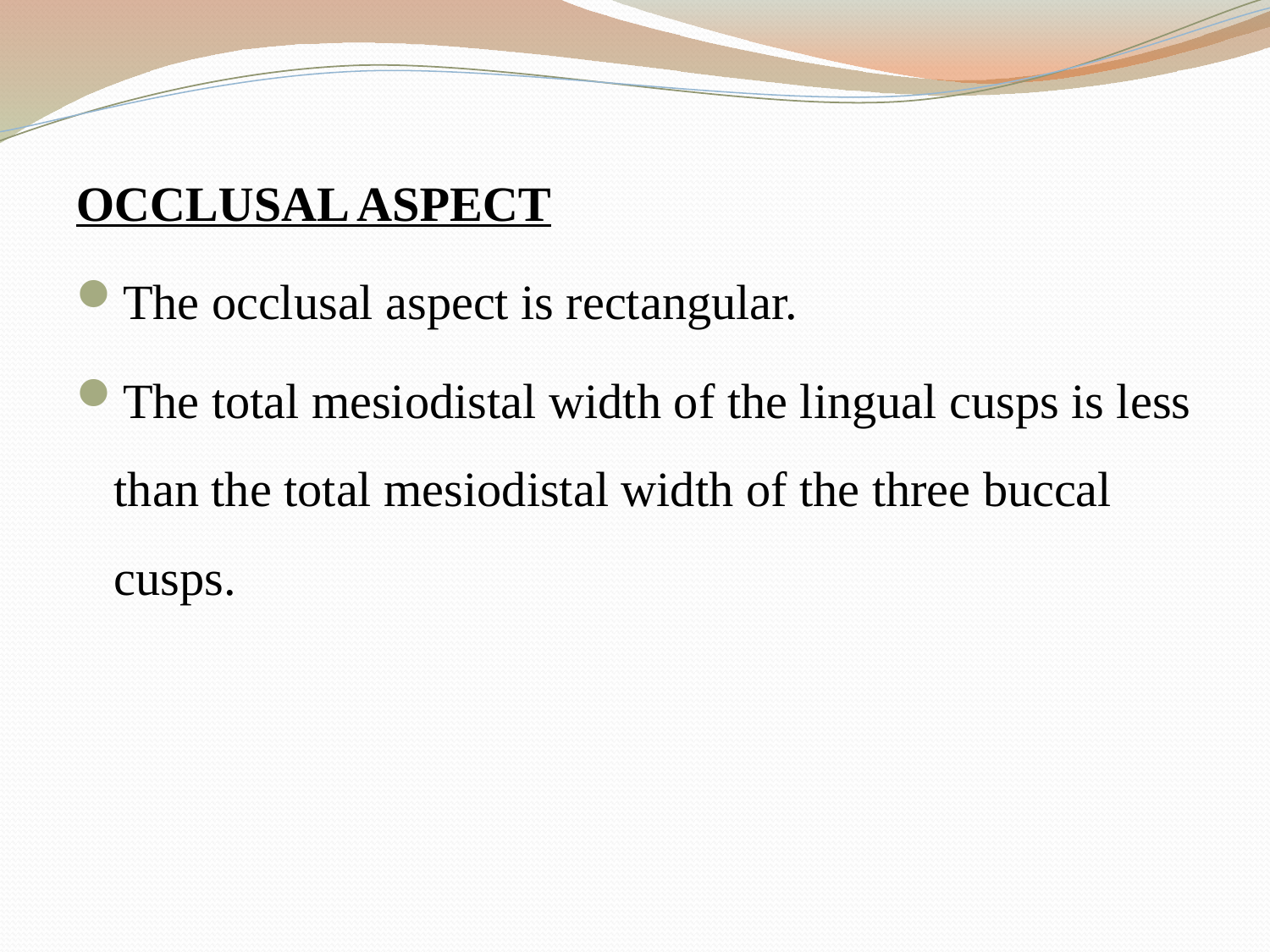

OCCLUSAL ASPECT
The occlusal aspect is rectangular.
The total mesiodistal width of the lingual cusps is less than the total mesiodistal width of the three buccal cusps.